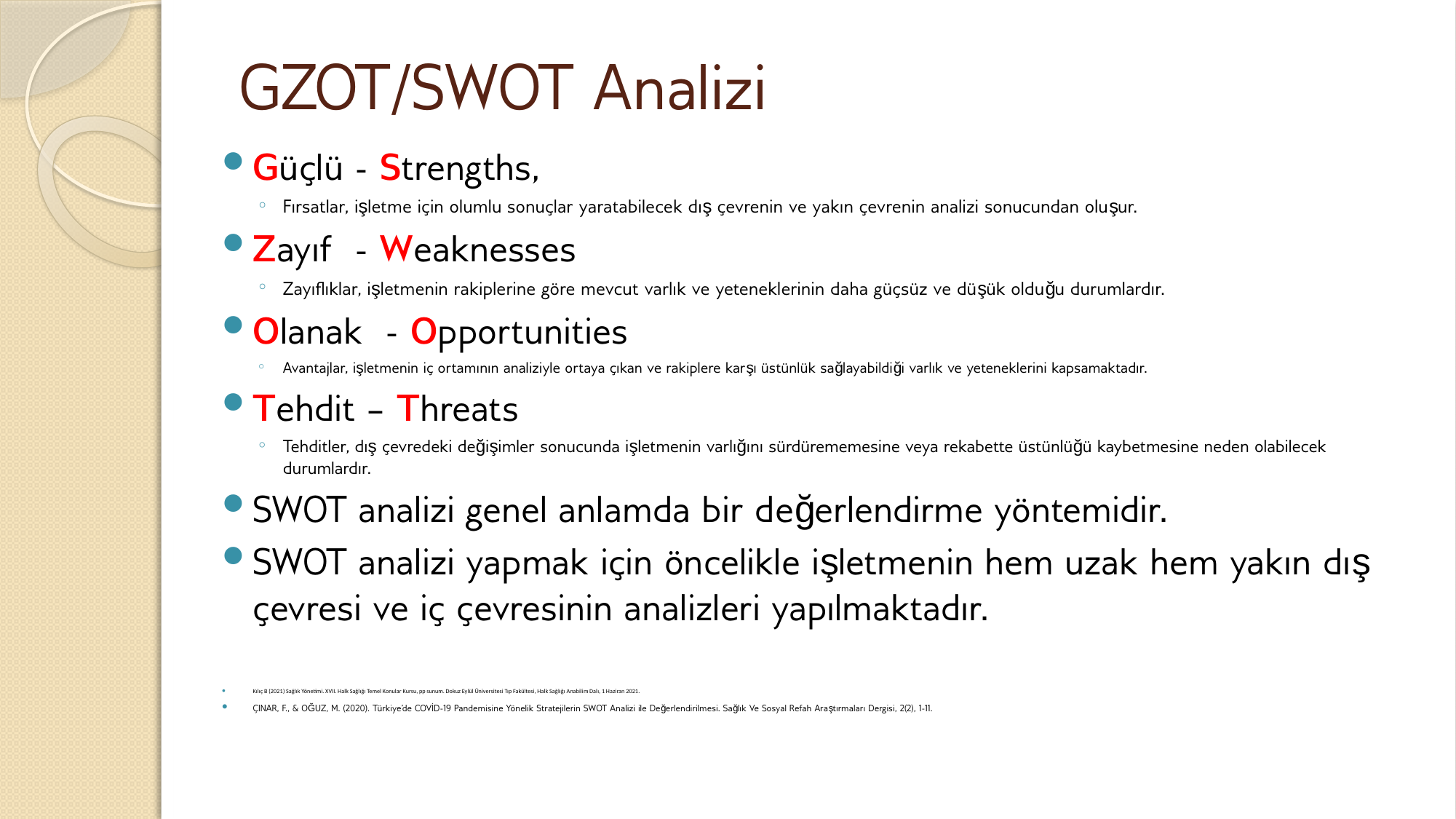

# GZOT/SWOT Analizi
Güçlü - Strengths,
Fırsatlar, işletme için olumlu sonuçlar yaratabilecek dış çevrenin ve yakın çevrenin analizi sonucundan oluşur.
Zayıf  - Weaknesses
Zayıflıklar, işletmenin rakiplerine göre mevcut varlık ve yeteneklerinin daha güçsüz ve düşük olduğu durumlardır.
Olanak  - Opportunities
Avantajlar, işletmenin iç ortamının analiziyle ortaya çıkan ve rakiplere karşı üstünlük sağlayabildiği varlık ve yeteneklerini kapsamaktadır.
Tehdit – Threats
Tehditler, dış çevredeki değişimler sonucunda işletmenin varlığını sürdürememesine veya rekabette üstünlüğü kaybetmesine neden olabilecek durumlardır.
SWOT analizi genel anlamda bir değerlendirme yöntemidir.
SWOT analizi yapmak için öncelikle işletmenin hem uzak hem yakın dış çevresi ve iç çevresinin analizleri yapılmaktadır.

Kılıç B (2021) Sağlık Yönetimi. XVII. Halk Sağlığı Temel Konular Kursu, pp sunum. Dokuz Eylül Üniversitesi Tıp Fakültesi, Halk Sağlığı Anabilim Dalı, 1 Haziran 2021.
ÇINAR, F., & OĞUZ, M. (2020). Türkiye’de COVİD-19 Pandemisine Yönelik Stratejilerin SWOT Analizi ile Değerlendirilmesi. Sağlık Ve Sosyal Refah Araştırmaları Dergisi, 2(2), 1-11.